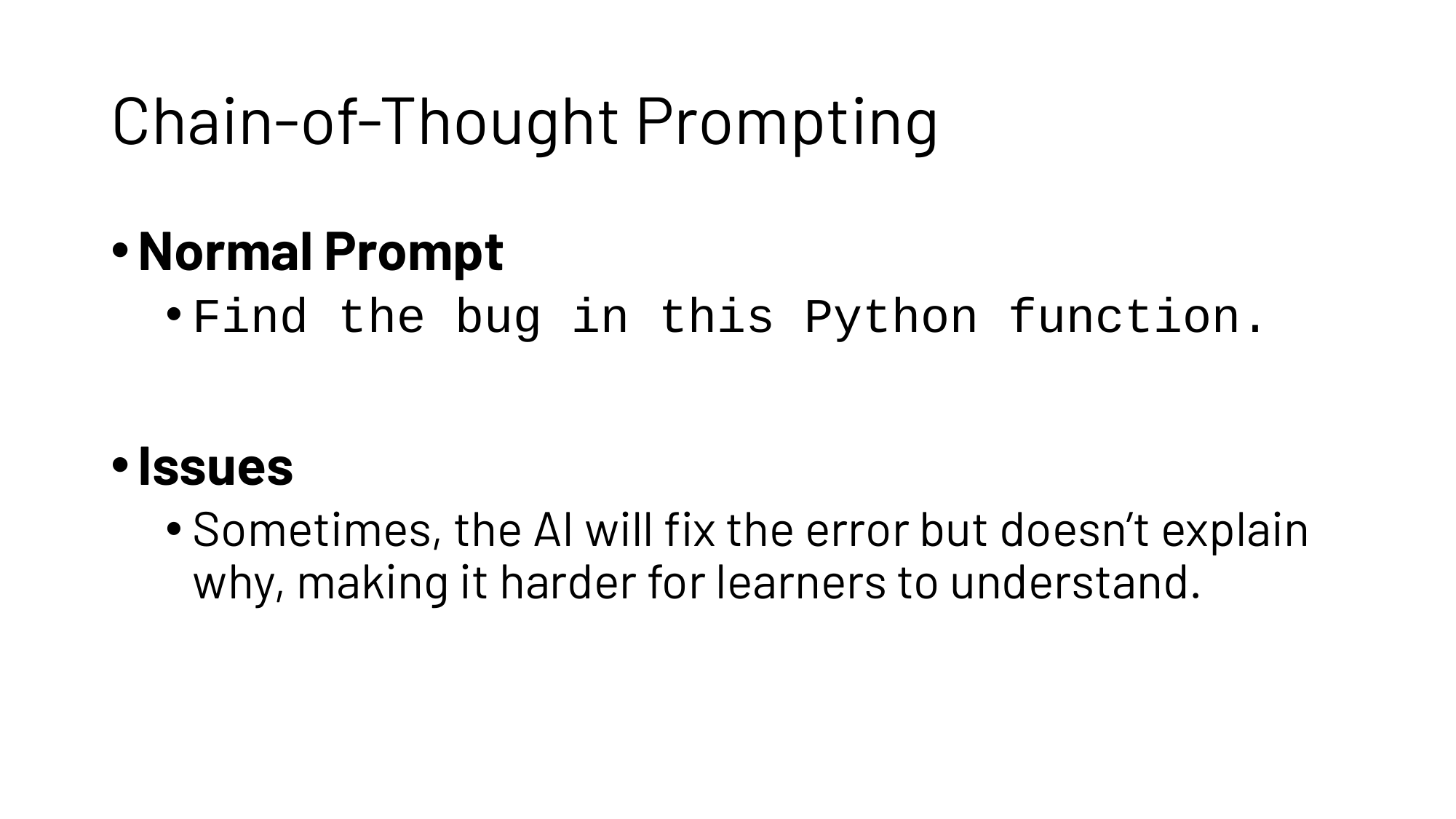

# Chain-of-Thought Prompting
Normal Prompt
Find the bug in this Python function.

Issues
Sometimes, the AI will fix the error but doesn’t explain why, making it harder for learners to understand.